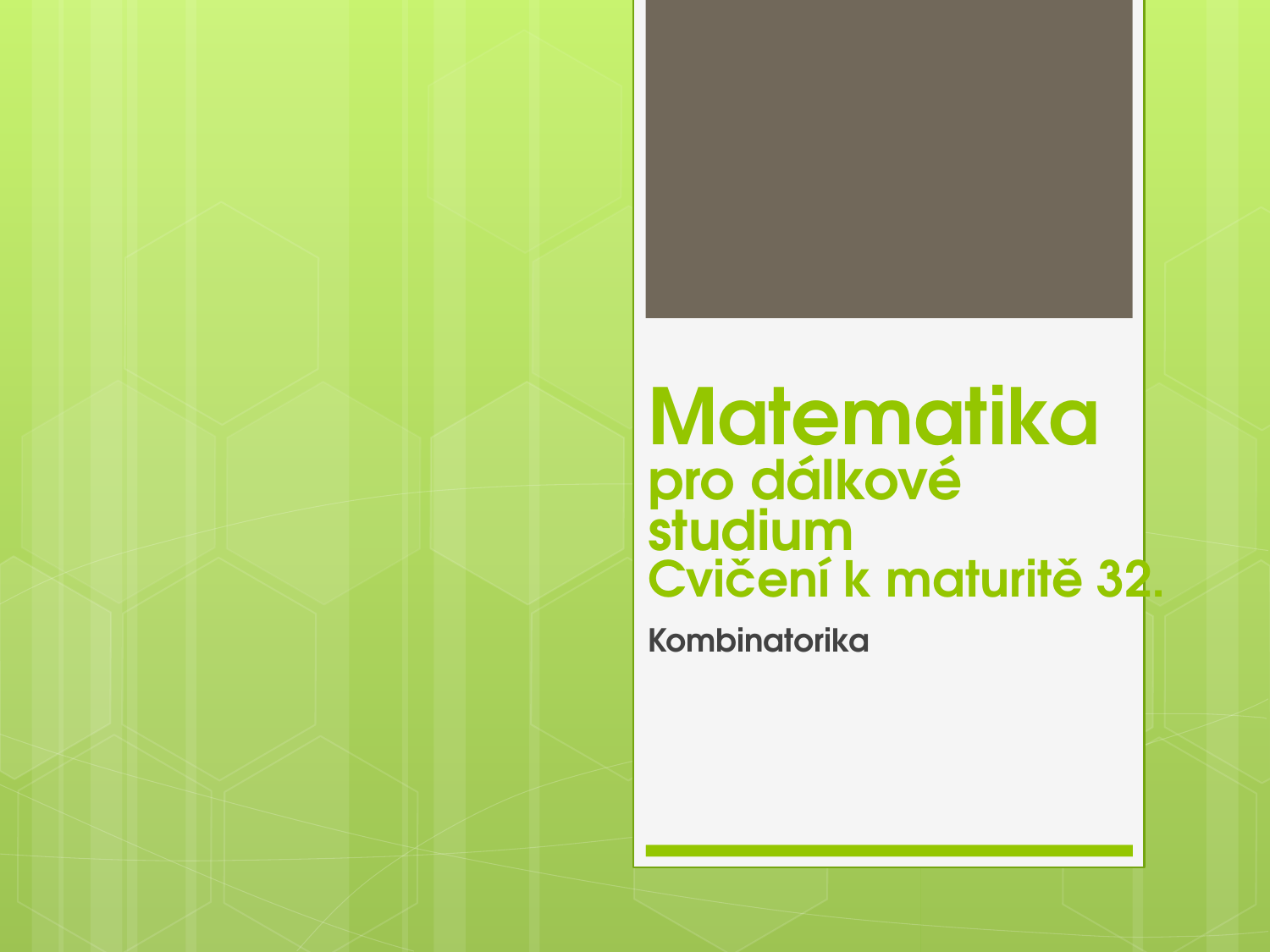

# Matematika pro dálkové studium Cvičení k maturitě 32.
Kombinatorika